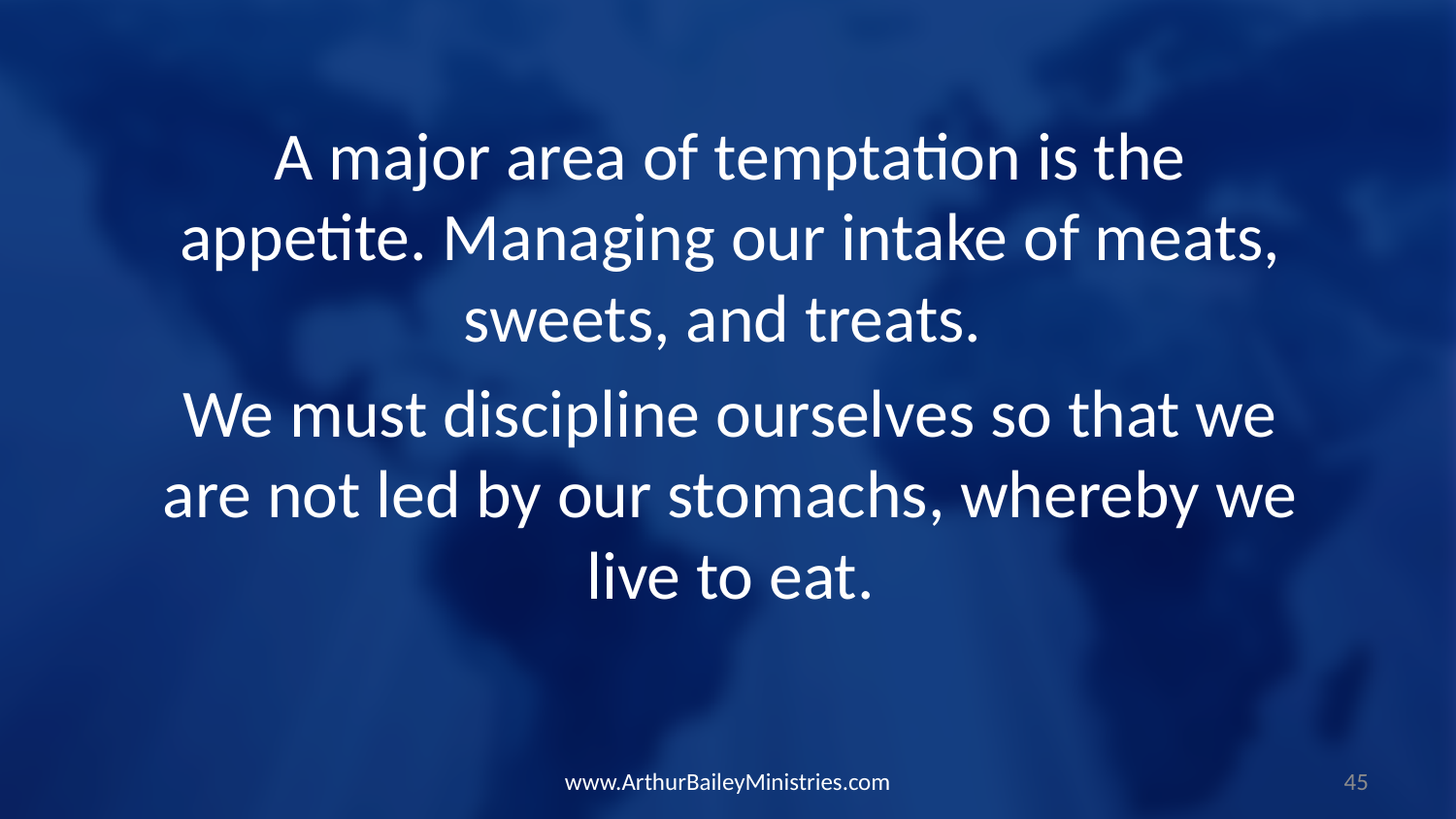

A major area of temptation is the appetite. Managing our intake of meats, sweets, and treats.
We must discipline ourselves so that we are not led by our stomachs, whereby we live to eat.

www.ArthurBaileyMinistries.com
45